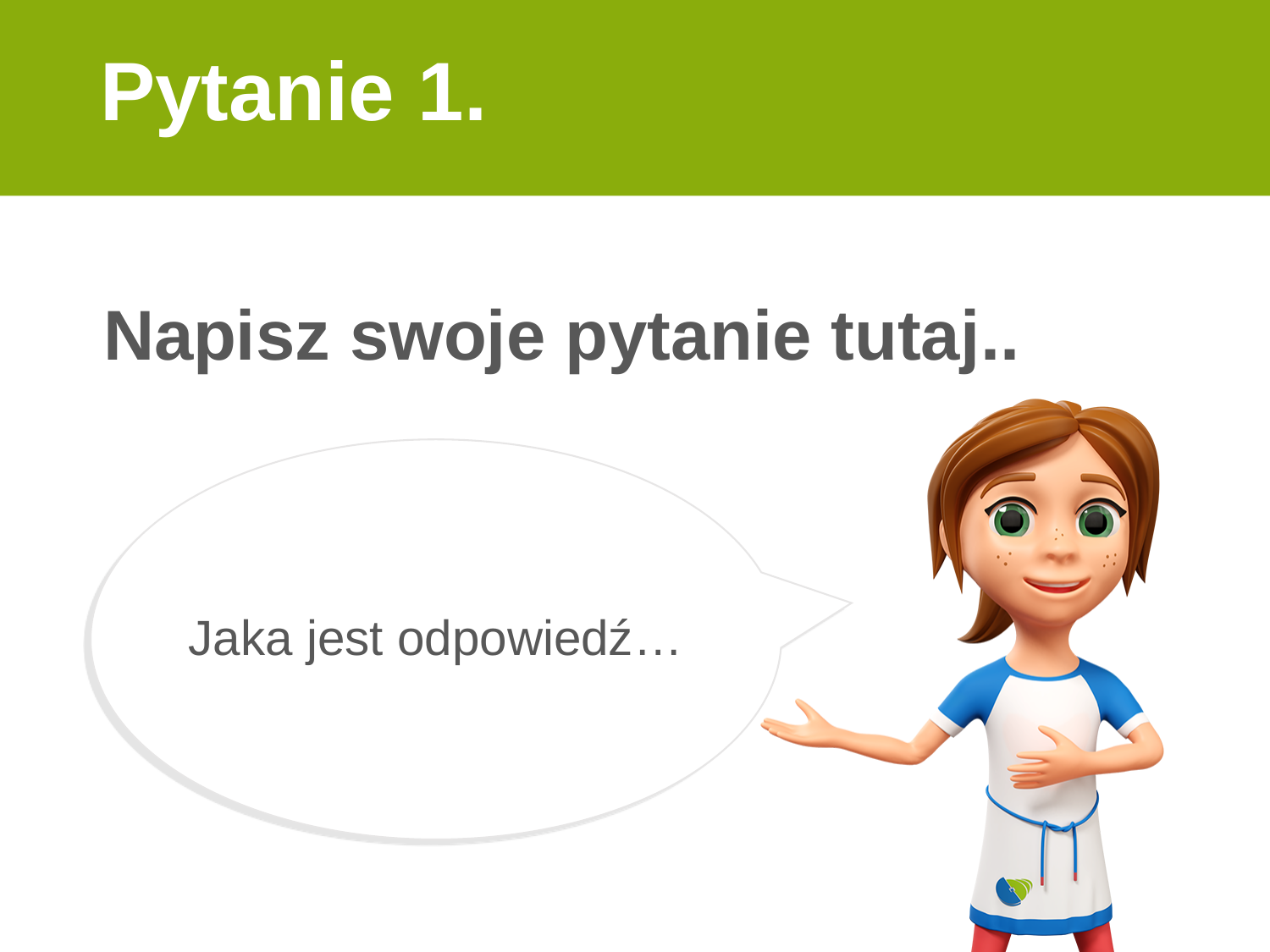

# Pytanie 1.
Napisz swoje pytanie tutaj..
Jaka jest odpowiedź…